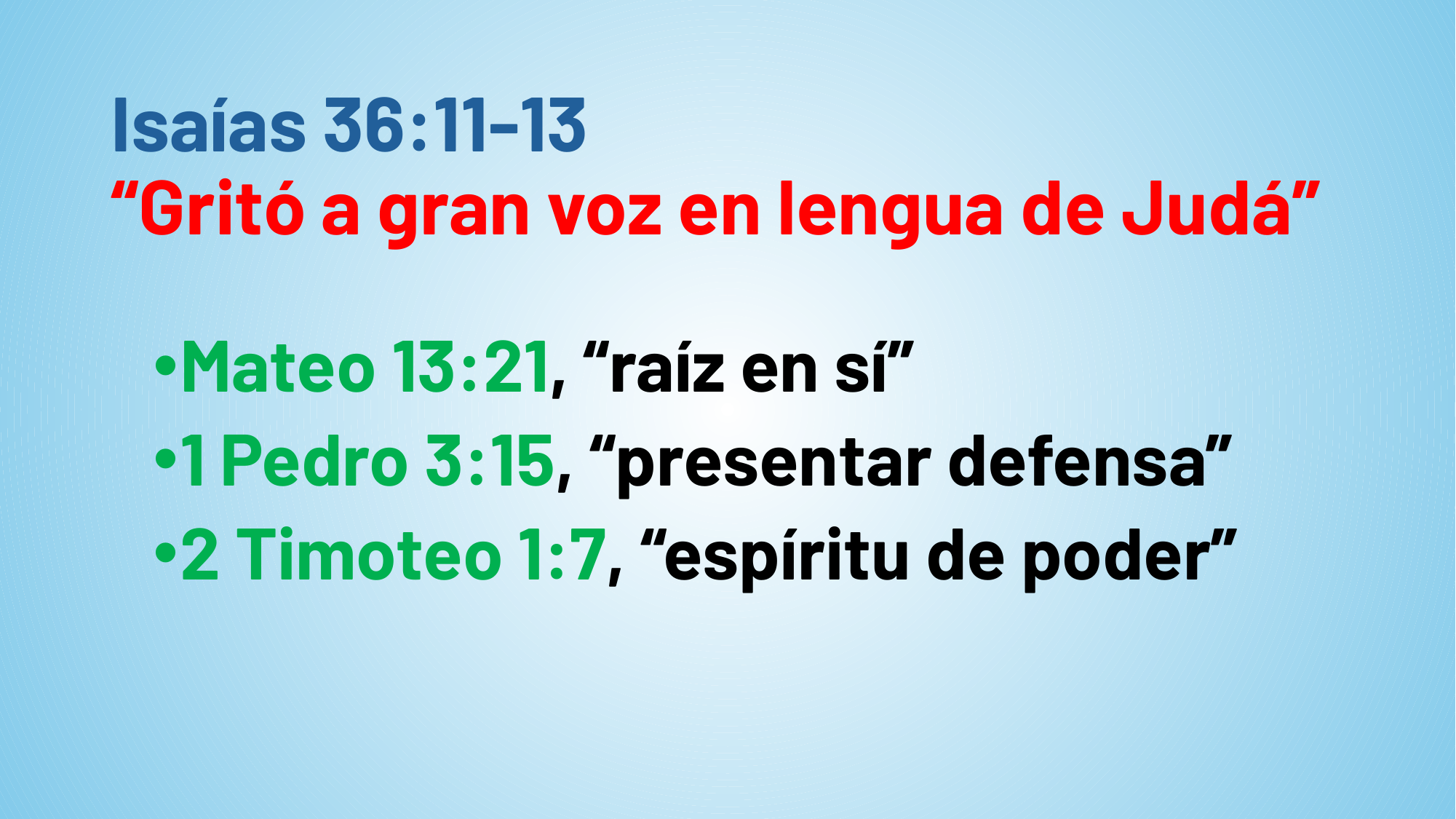

# Isaías 36:11-13 “Gritó a gran voz en lengua de Judá”
Mateo 13:21, “raíz en sí”
1 Pedro 3:15, “presentar defensa”
2 Timoteo 1:7, “espíritu de poder”